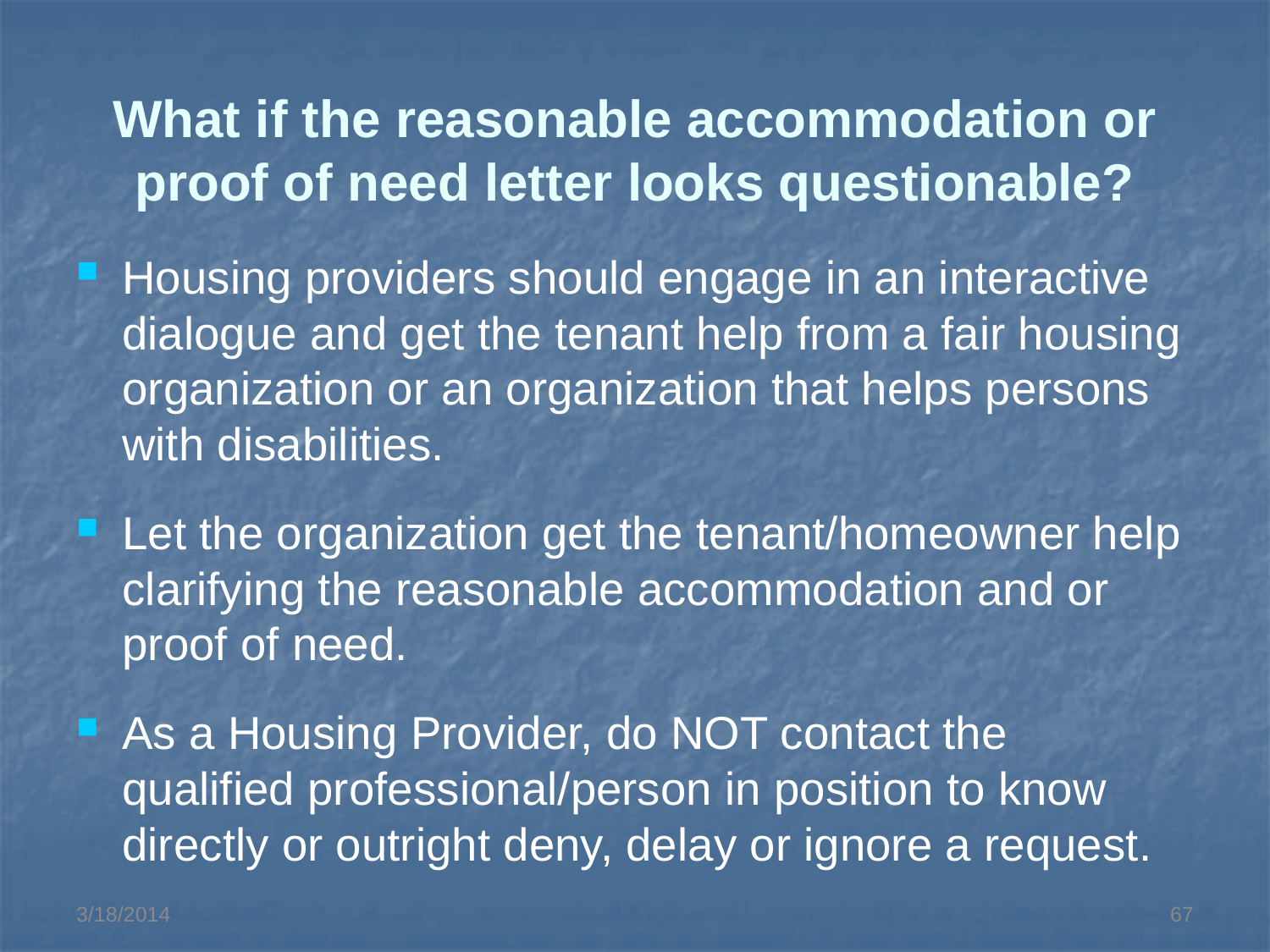

# What if the reasonable accommodation or proof of need letter looks questionable?

Housing providers should engage in an interactive dialogue and get the tenant help from a fair housing organization or an organization that helps persons with disabilities.

Let the organization get the tenant/homeowner help clarifying the reasonable accommodation and or proof of need.

As a Housing Provider, do NOT contact the qualified professional/person in position to know directly or outright deny, delay or ignore a request.
3/18/2014
67